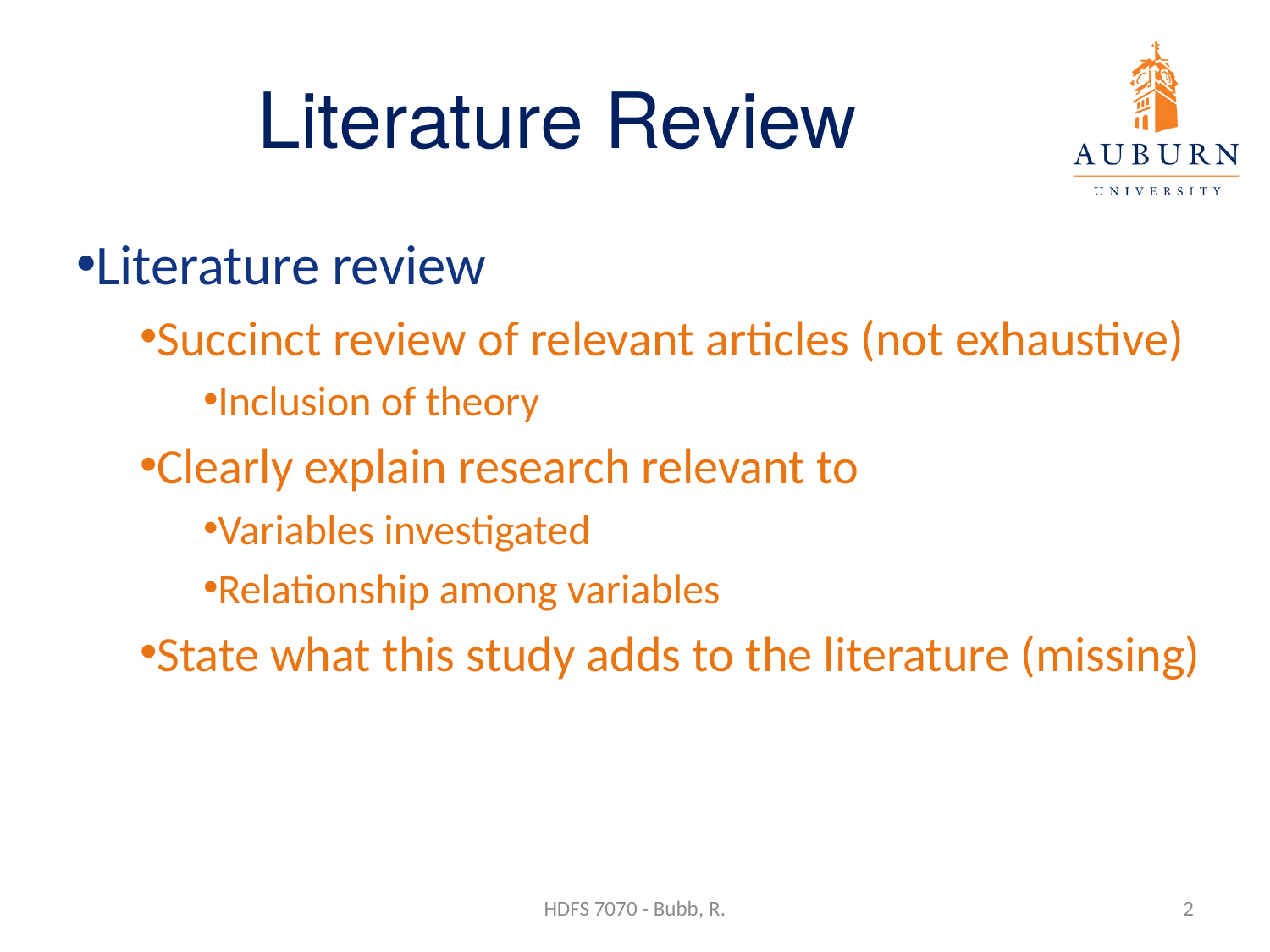

# Literature Review
Literature review
Succinct review of relevant articles (not exhaustive)
Inclusion of theory
Clearly explain research relevant to
Variables investigated
Relationship among variables
State what this study adds to the literature (missing)

HDFS 7070 - Bubb, R.
2